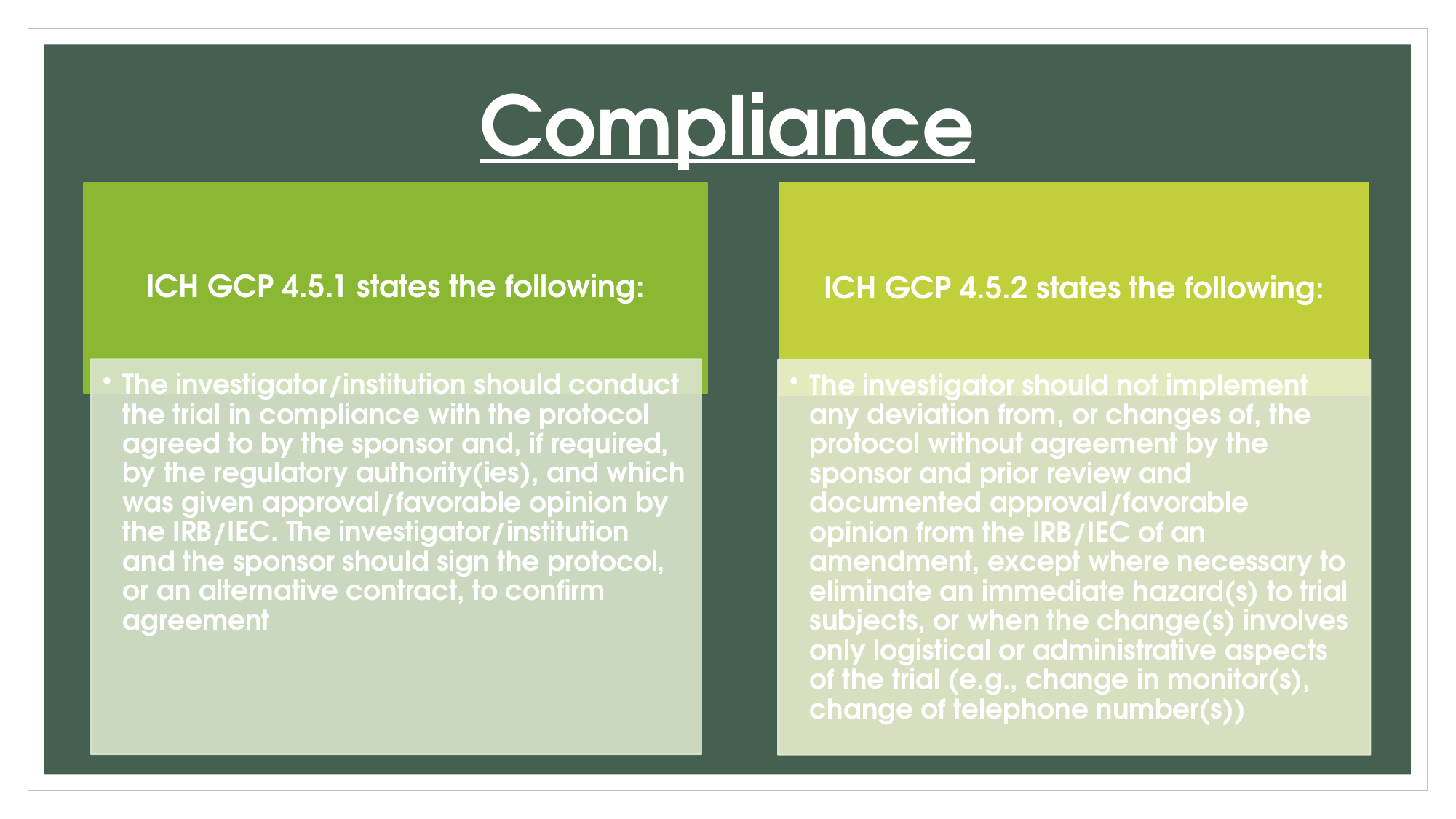

# Compliance
ICH GCP 4.5.1 states the following:
The investigator/institution should conduct the trial in compliance with the protocol agreed to by the sponsor and, if required, by the regulatory authority(ies), and which was given approval/favorable opinion by the IRB/IEC. The investigator/institution and the sponsor should sign the protocol, or an alternative contract, to confirm agreement
ICH GCP 4.5.2 states the following:
The investigator should not implement any deviation from, or changes of, the protocol without agreement by the sponsor and prior review and documented approval/favorable opinion from the IRB/IEC of an amendment, except where necessary to eliminate an immediate hazard(s) to trial subjects, or when the change(s) involves only logistical or administrative aspects of the trial (e.g., change in monitor(s), change of telephone number(s))